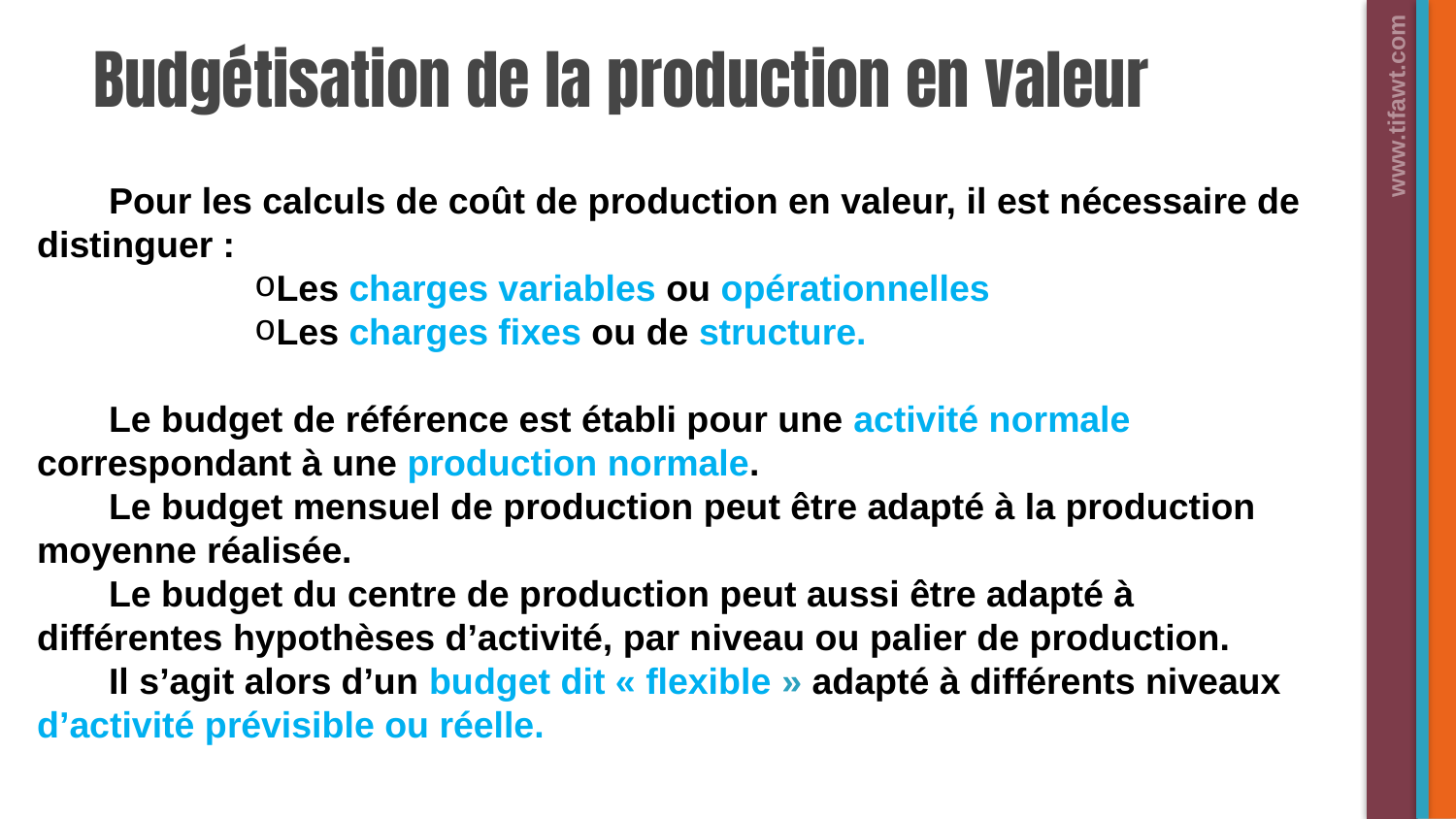

# Budgétisation de la production en valeur
Pour les calculs de coût de production en valeur, il est nécessaire de distinguer :
Les charges variables ou opérationnelles
Les charges fixes ou de structure.

Le budget de référence est établi pour une activité normale correspondant à une production normale.
Le budget mensuel de production peut être adapté à la production moyenne réalisée.
Le budget du centre de production peut aussi être adapté à différentes hypothèses d’activité, par niveau ou palier de production.
Il s’agit alors d’un budget dit « flexible » adapté à différents niveaux d’activité prévisible ou réelle.

www.tifawt.com